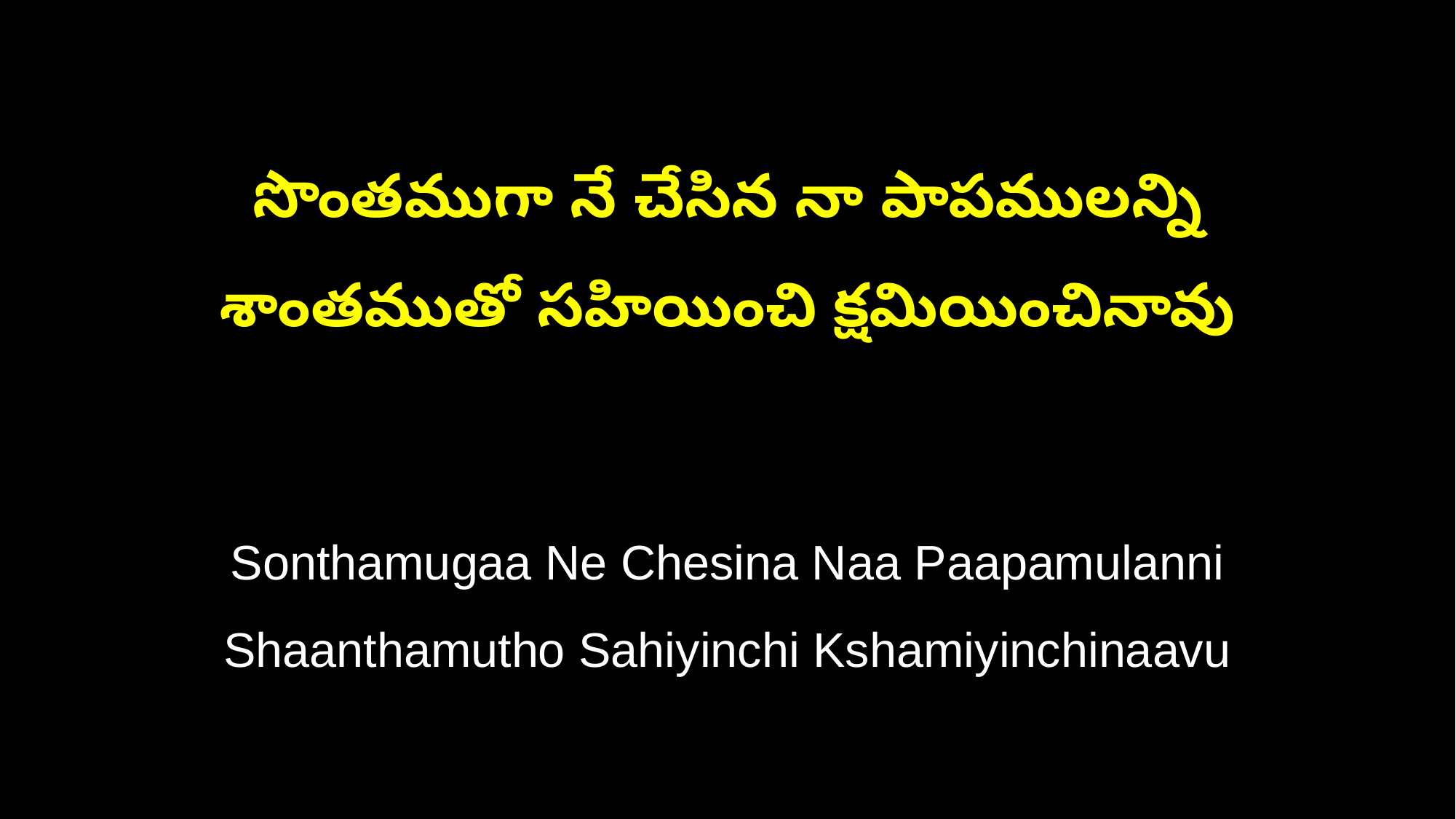

సొంతముగా నే చేసిన నా పాపములన్ని
శాంతముతో సహియించి క్షమియించినావు
Sonthamugaa Ne Chesina Naa Paapamulanni
Shaanthamutho Sahiyinchi Kshamiyinchinaavu